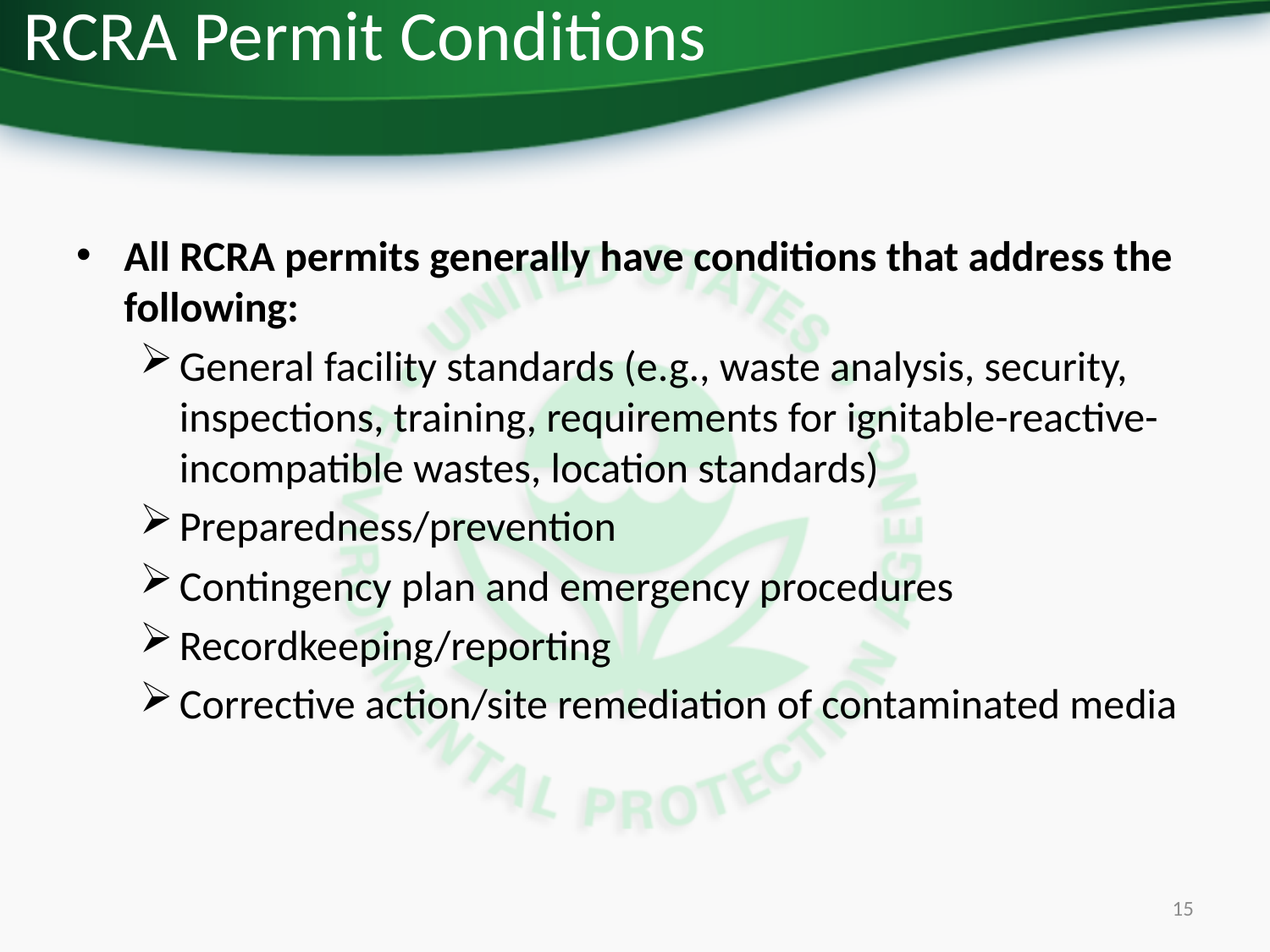

# RCRA Permit Conditions
All RCRA permits generally have conditions that address the following:
General facility standards (e.g., waste analysis, security, inspections, training, requirements for ignitable-reactive-incompatible wastes, location standards)
Preparedness/prevention
Contingency plan and emergency procedures
Recordkeeping/reporting
Corrective action/site remediation of contaminated media

15